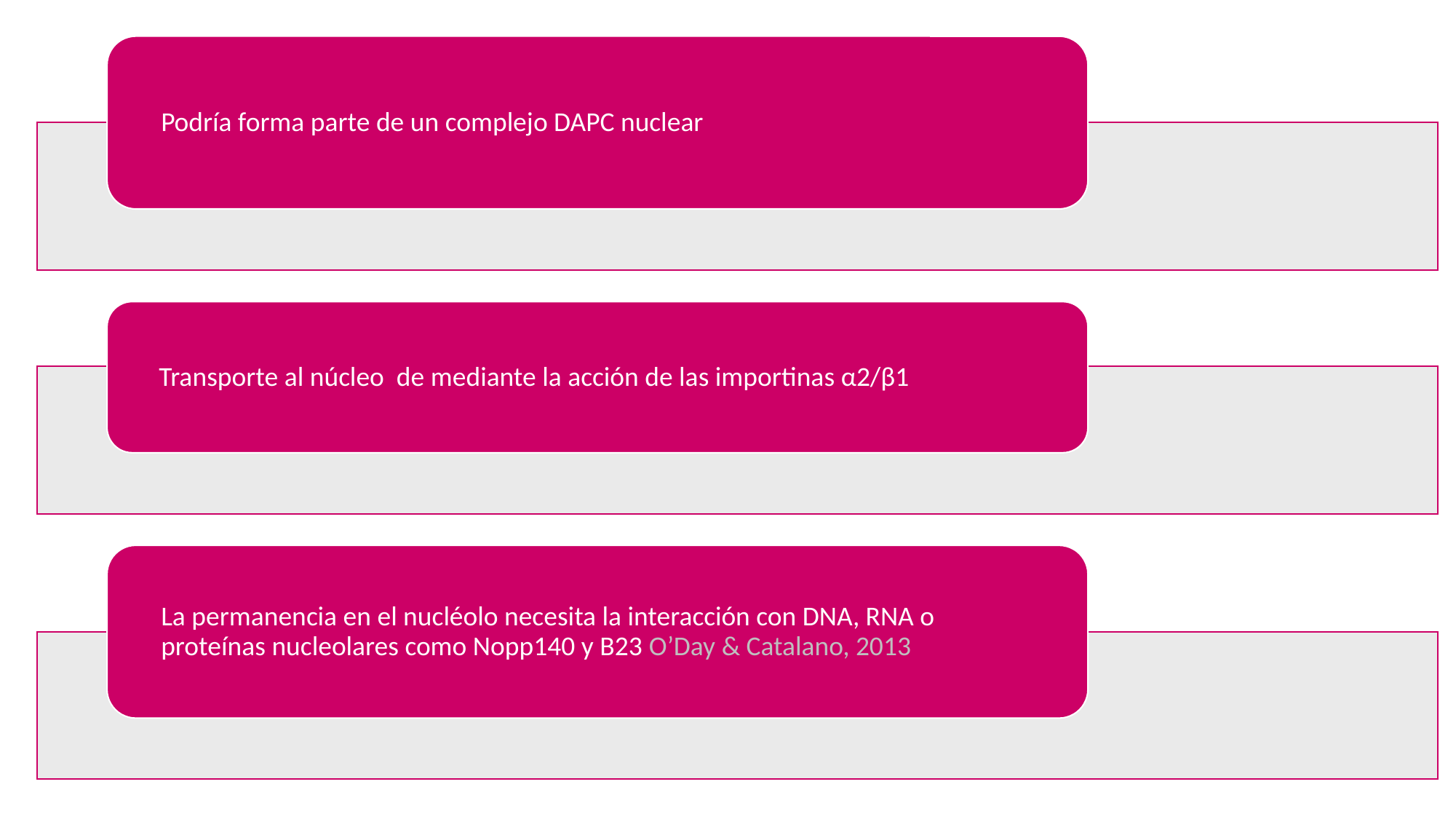

Podría forma parte de un complejo DAPC nuclear
Transporte al núcleo  de mediante la acción de las importinas α2/β1
La permanencia en el nucléolo necesita la interacción con DNA, RNA o proteínas nucleolares como Nopp140 y B23 O’Day & Catalano, 2013